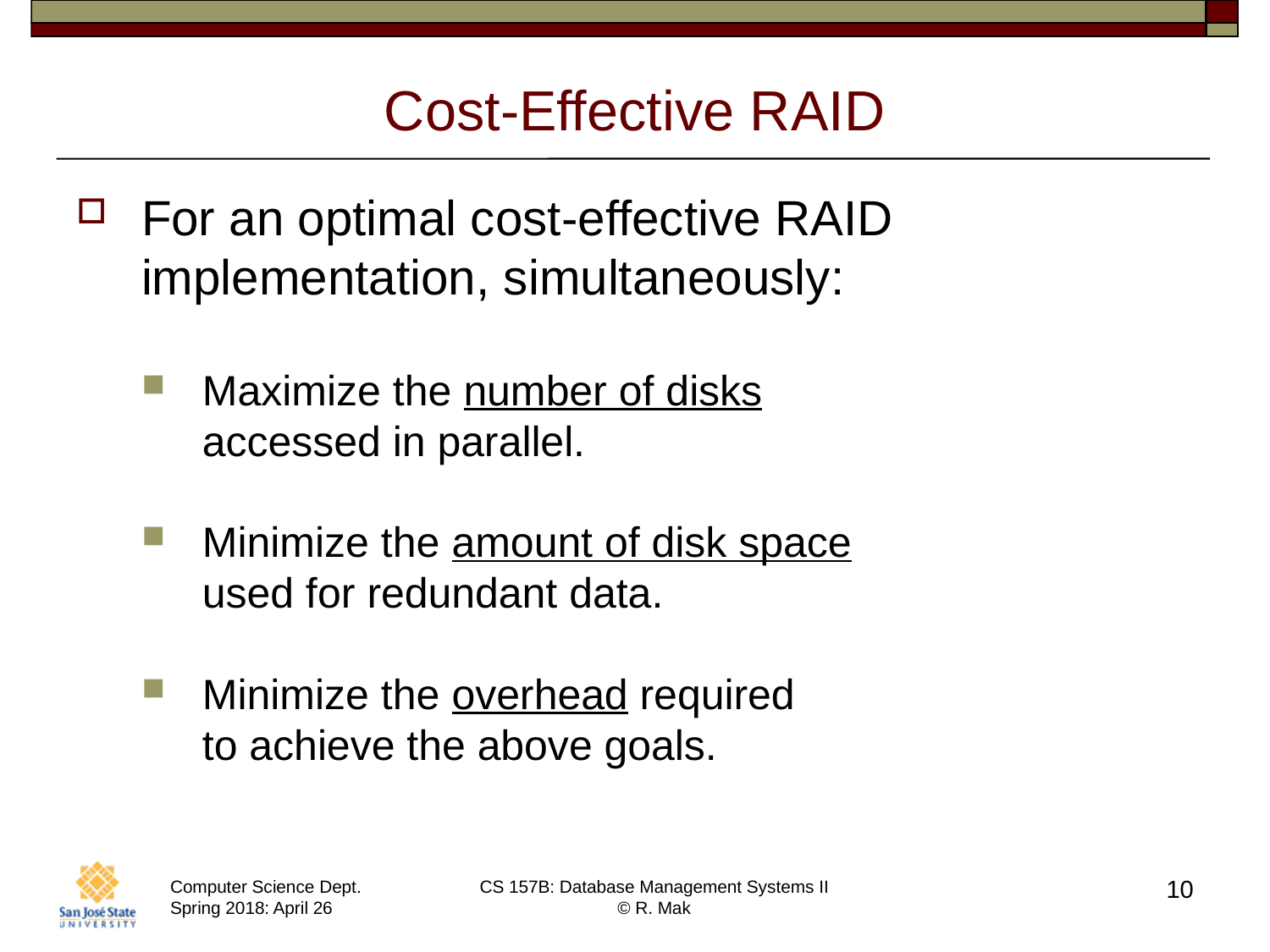

# Cost-Effective RAID
For an optimal cost-effective RAID implementation, simultaneously:

Maximize the number of disks
accessed in parallel.

Minimize the amount of disk space
used for redundant data.

Minimize the overhead required
to achieve the above goals.

10